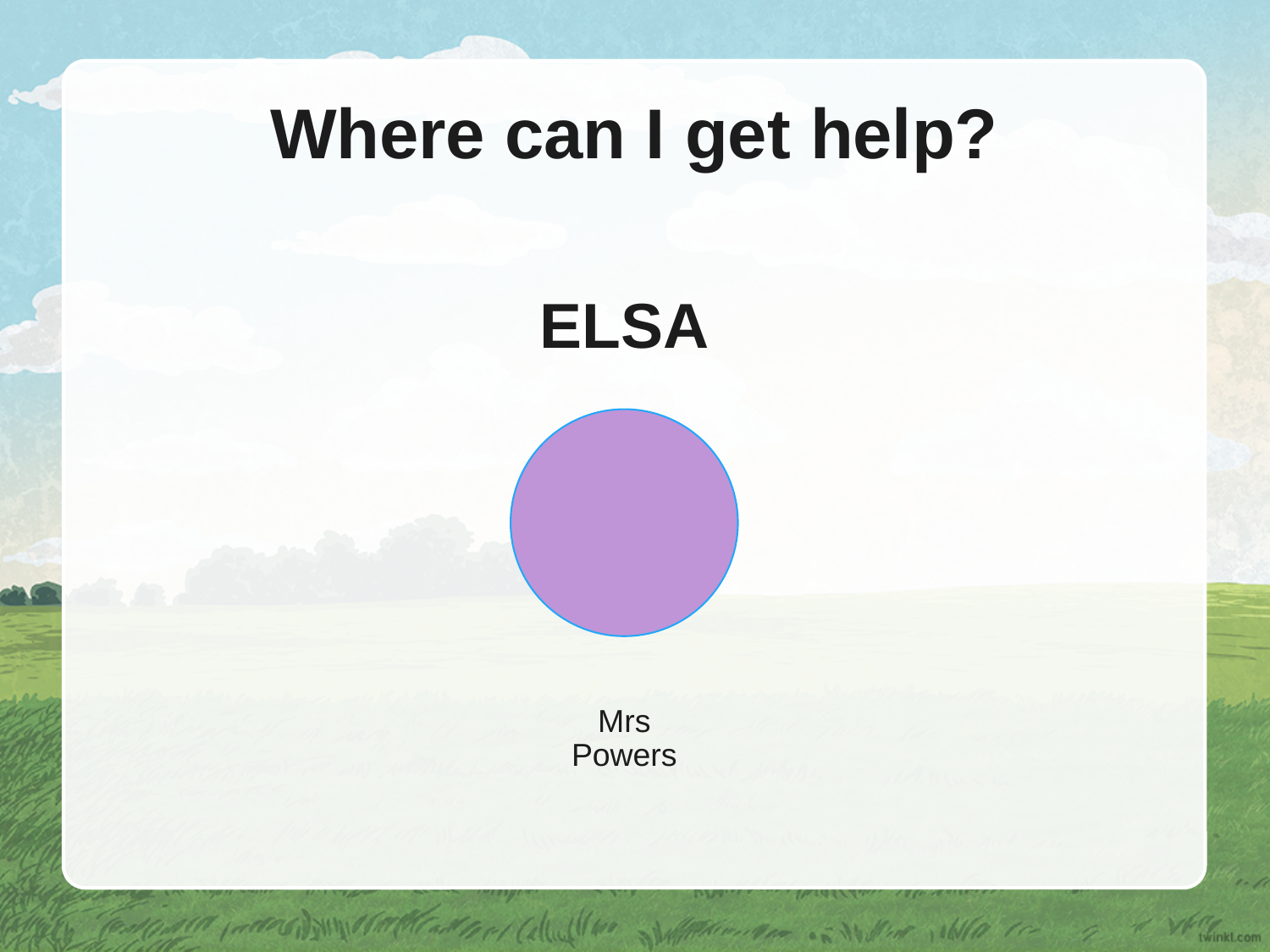

# Where can I get help?
ELSA

Mrs Powers